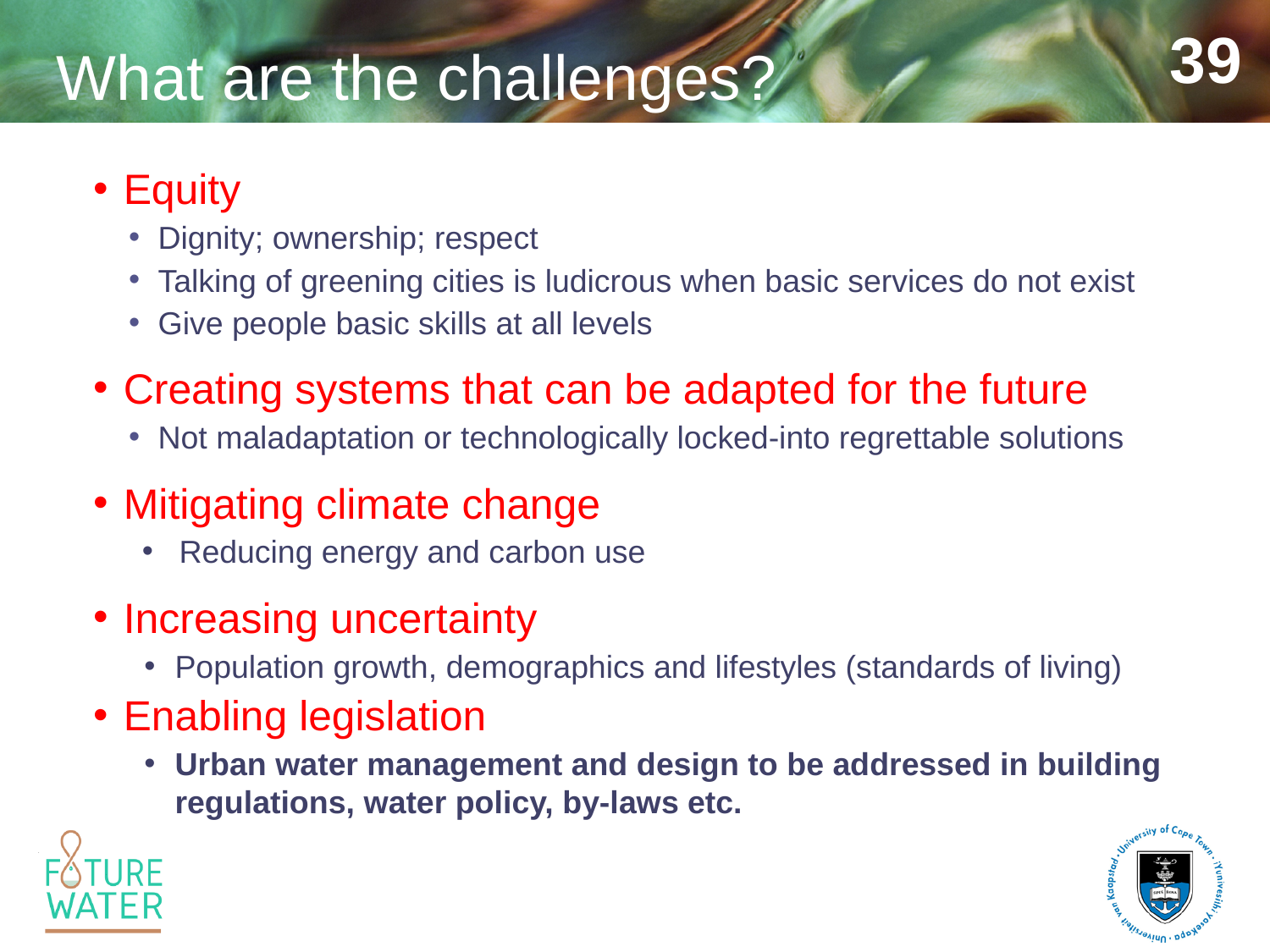

# What are the challenges?
Equity
Dignity; ownership; respect
Talking of greening cities is ludicrous when basic services do not exist
Give people basic skills at all levels
Creating systems that can be adapted for the future
Not maladaptation or technologically locked-into regrettable solutions
Mitigating climate change
Reducing energy and carbon use
Increasing uncertainty
Population growth, demographics and lifestyles (standards of living)
Enabling legislation
Urban water management and design to be addressed in building regulations, water policy, by-laws etc.